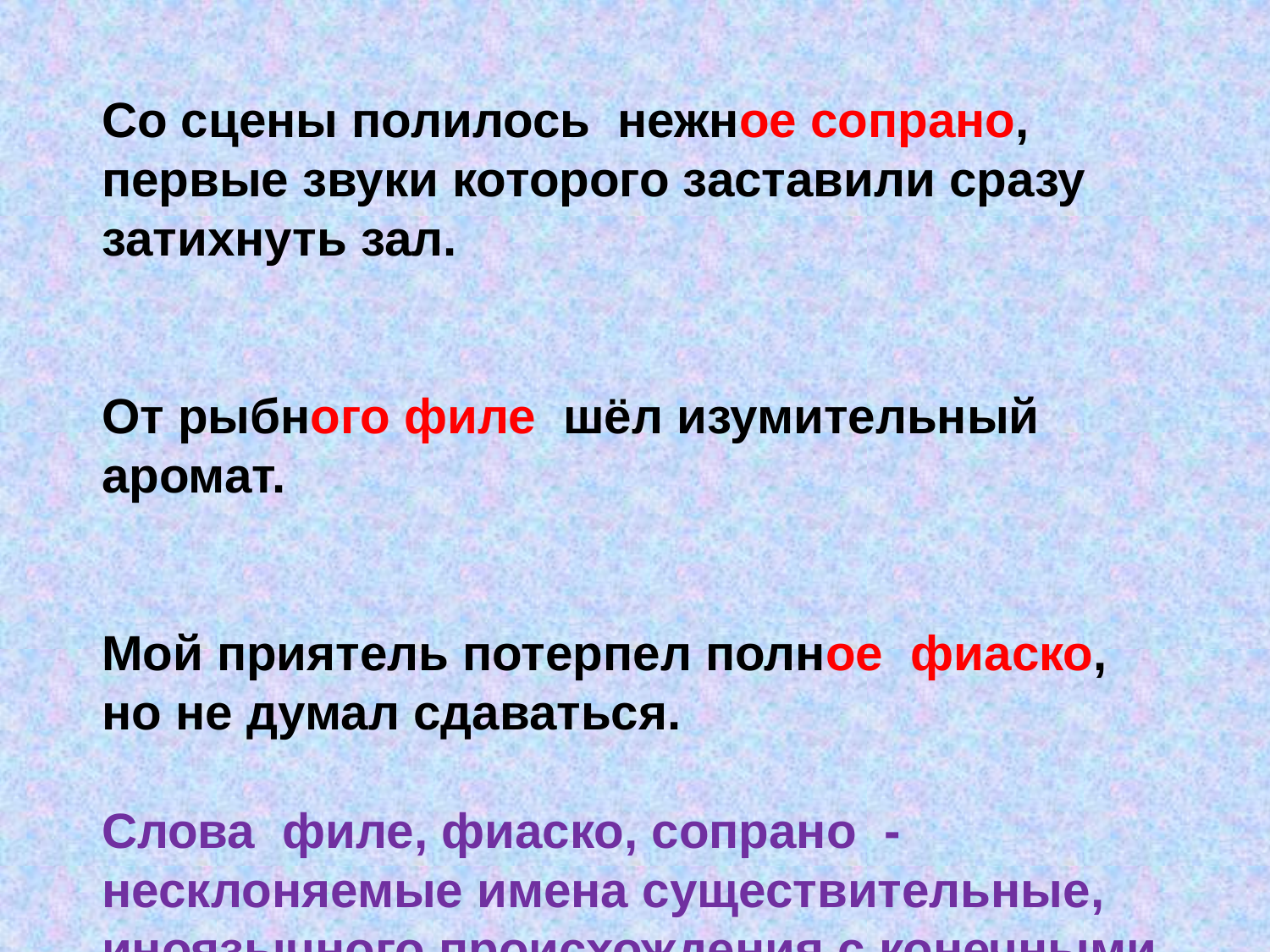

Со сцены полилось  нежное сопрано, первые звуки которого заставили сразу  затихнуть зал.

От рыбного филе  шёл изумительный аромат.

Мой приятель потерпел полное  фиаско,  но не думал сдаваться.

Слова  филе, фиаско, сопрано  -  несклоняемые имена существительные,  иноязычного происхождения с конечными гласными  е,  о.